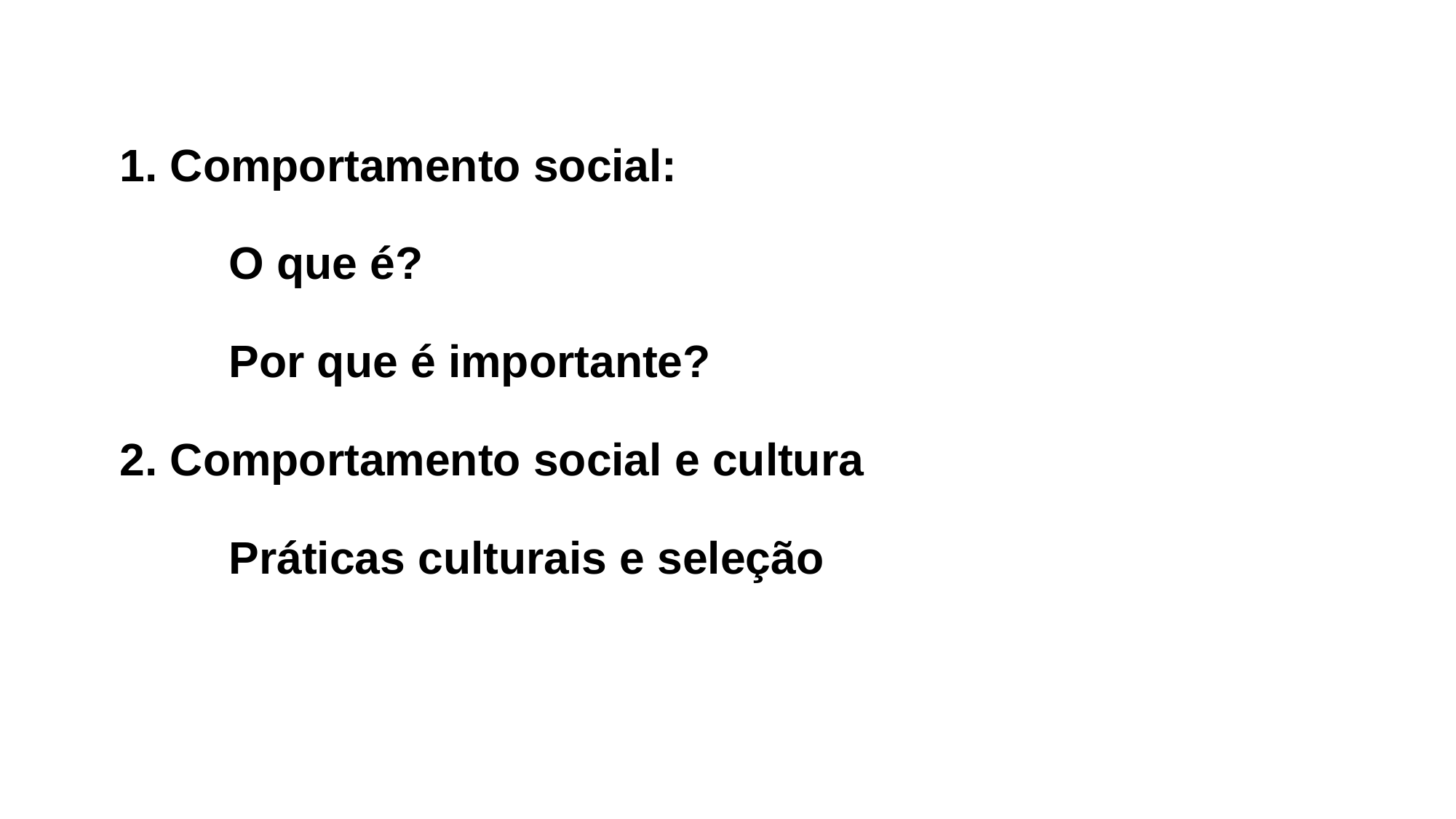

# 1. Comportamento social: O que é? Por que é importante? 2. Comportamento social e cultura Práticas culturais e seleção